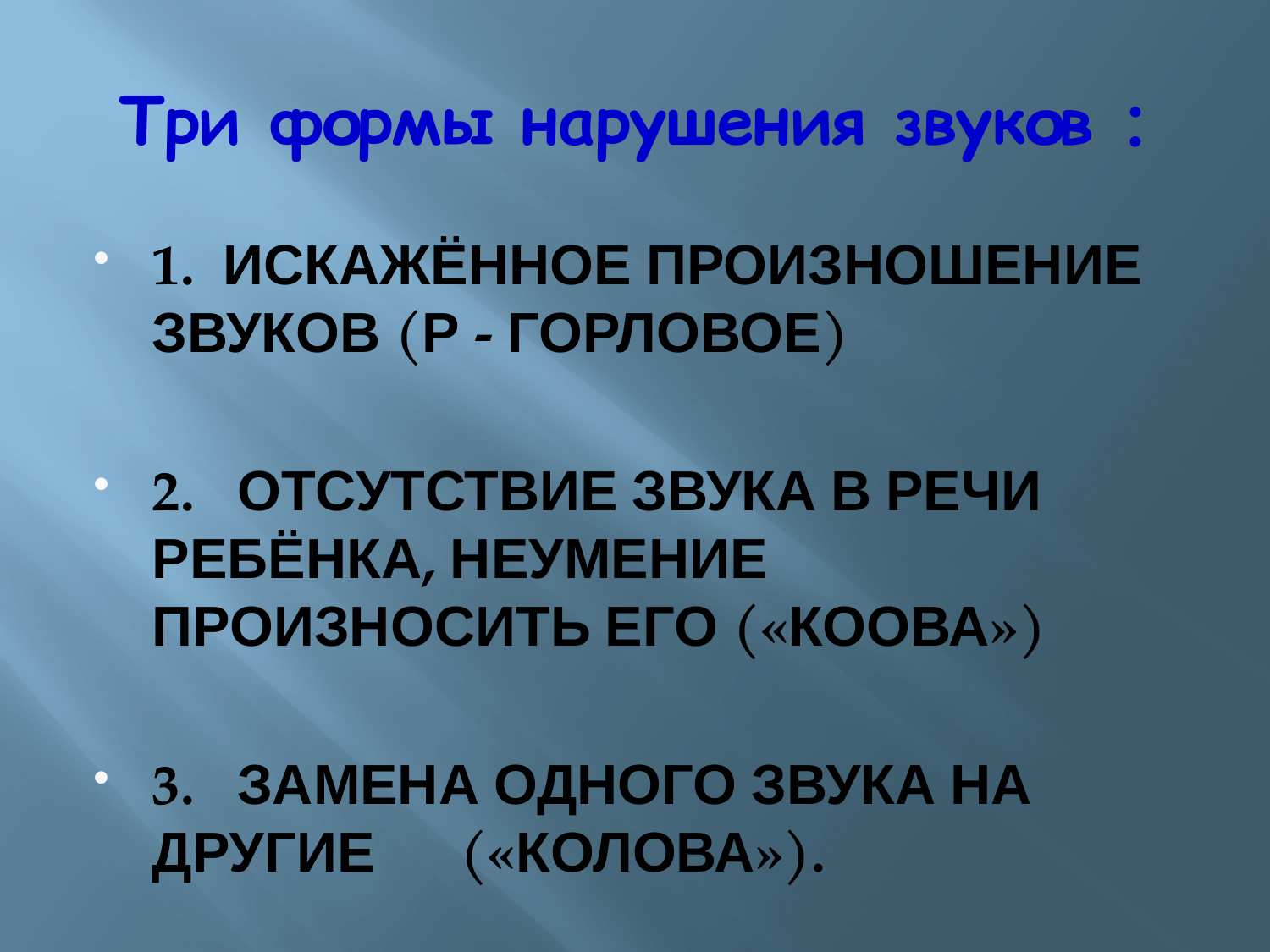

# Три формы нарушения звуков :
1.  искажённое произношение звуков (р - горловое)

2.   отсутствие звука в речи ребёнка, неумение произносить его («коова»)

3.   замена одного звука на другие      («колова»).